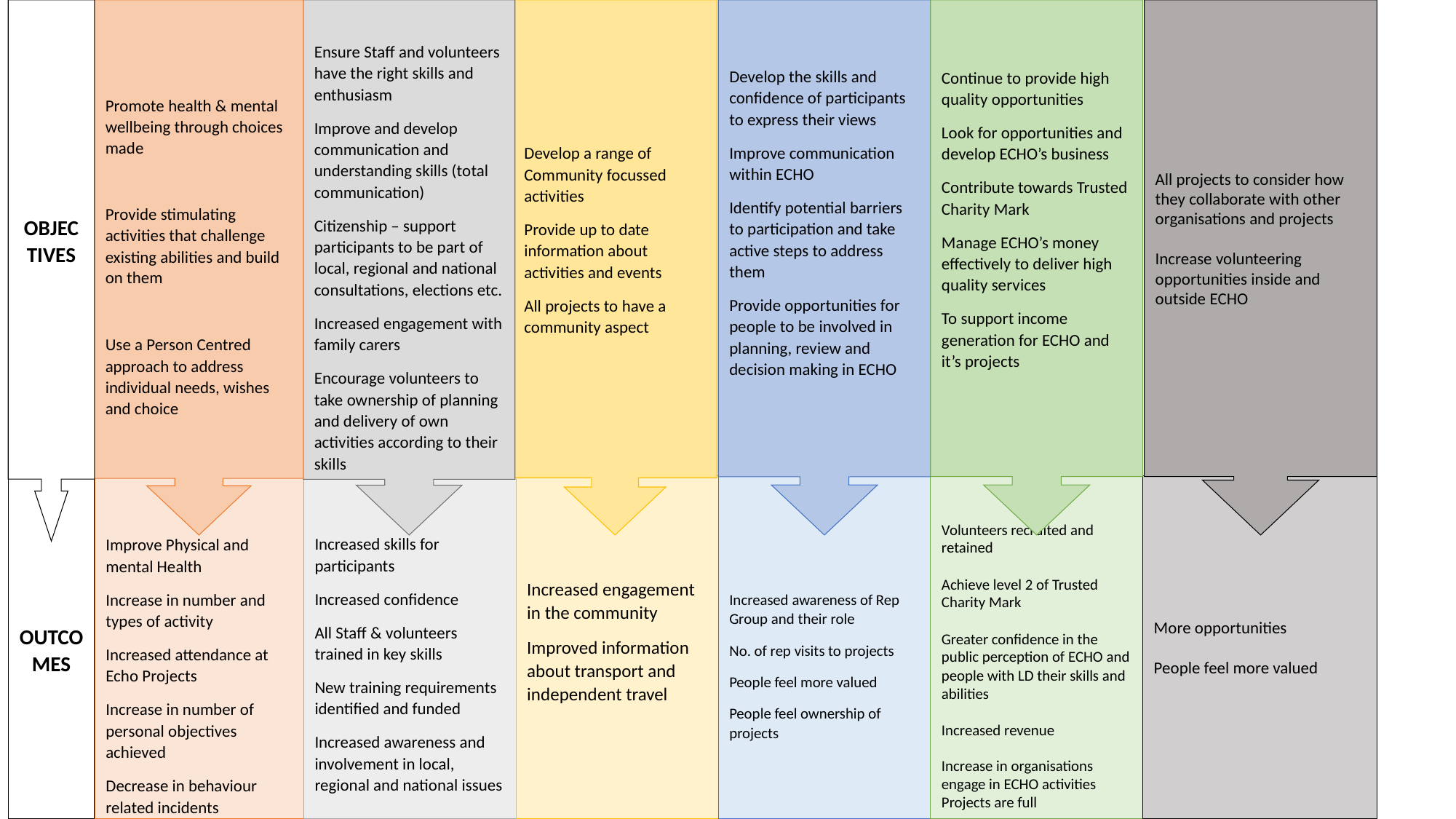

OBJECTIVES

Promote health & mental wellbeing through choices made

Provide stimulating activities that challenge existing abilities and build on them

Use a Person Centred approach to address individual needs, wishes and choice

Ensure Staff and volunteers have the right skills and enthusiasm
Improve and develop communication and understanding skills (total communication)
Citizenship – support participants to be part of local, regional and national consultations, elections etc.
Increased engagement with family carers
Encourage volunteers to take ownership of planning and delivery of own activities according to their skills

Develop a range of Community focussed activities
Provide up to date information about activities and events
All projects to have a community aspect

Develop the skills and confidence of participants to express their views
Improve communication within ECHO
Identify potential barriers to participation and take active steps to address them
Provide opportunities for people to be involved in planning, review and  decision making in ECHO

Continue to provide high quality opportunities
Look for opportunities and develop ECHO’s business
Contribute towards Trusted Charity Mark
Manage ECHO’s money effectively to deliver high quality services
To support income generation for ECHO and it’s projects

All projects to consider how they collaborate with other organisations and projects

Increase volunteering opportunities inside and outside ECHO

Improve Physical and mental Health
Increase in number and types of activity
Increased attendance at Echo Projects
Increase in number of personal objectives achieved
Decrease in behaviour related incidents

Increased skills for participants
Increased confidence
All Staff & volunteers trained in key skills
New training requirements identified and funded
Increased awareness and involvement in local, regional and national issues

Increased engagement in the community
Improved information about transport and independent travel

Increased awareness of Rep Group and their role
No. of rep visits to projects
People feel more valued
People feel ownership of projects

Volunteers recruited and retained

Achieve level 2 of Trusted Charity Mark

Greater confidence in the public perception of ECHO and people with LD their skills and abilities

Increased revenue

Increase in organisations engage in ECHO activities
Projects are full
More opportunities

People feel more valued
OUTCOMES